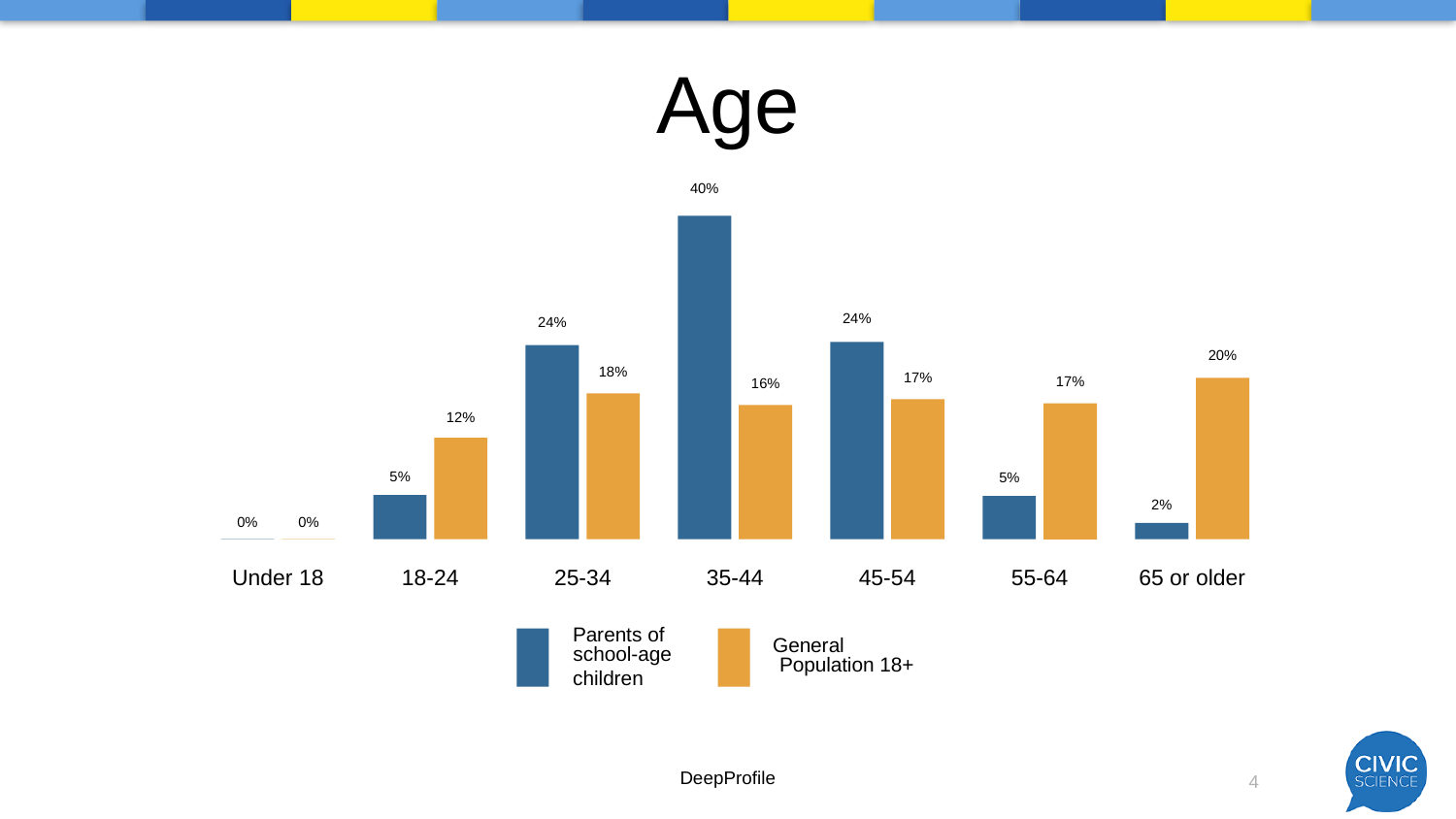

# Age

40%

24%
24%

20%
18%
17%
17%

16%

12%

5%
5%

2%
0%
0%

Under 18
65 or older
18-24
25-34
35-44
55-64
45-54

  Parents of

  General
  school-age
  Population 18+
  children
DeepProfile
4